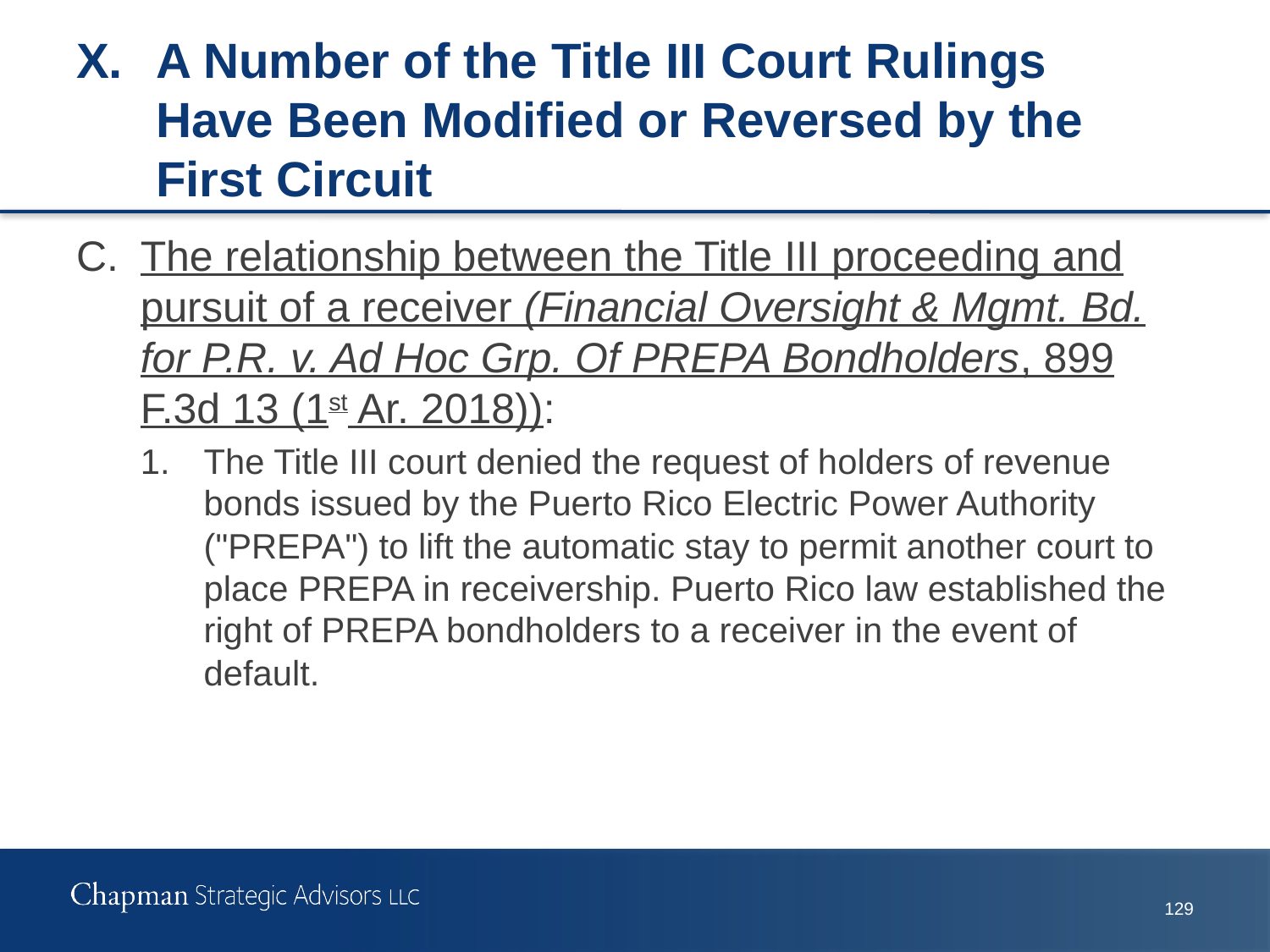

# X.	A Number of the Title III Court Rulings Have Been Modified or Reversed by the First Circuit
C.	The relationship between the Title III proceeding and pursuit of a receiver (Financial Oversight & Mgmt. Bd. for P.R. v. Ad Hoc Grp. Of PREPA Bondholders, 899 F.3d 13 (1st Ar. 2018)):
1.	The Title III court denied the request of holders of revenue bonds issued by the Puerto Rico Electric Power Authority ("PREPA") to lift the automatic stay to permit another court to place PREPA in receivership. Puerto Rico law established the right of PREPA bondholders to a receiver in the event of default.
129